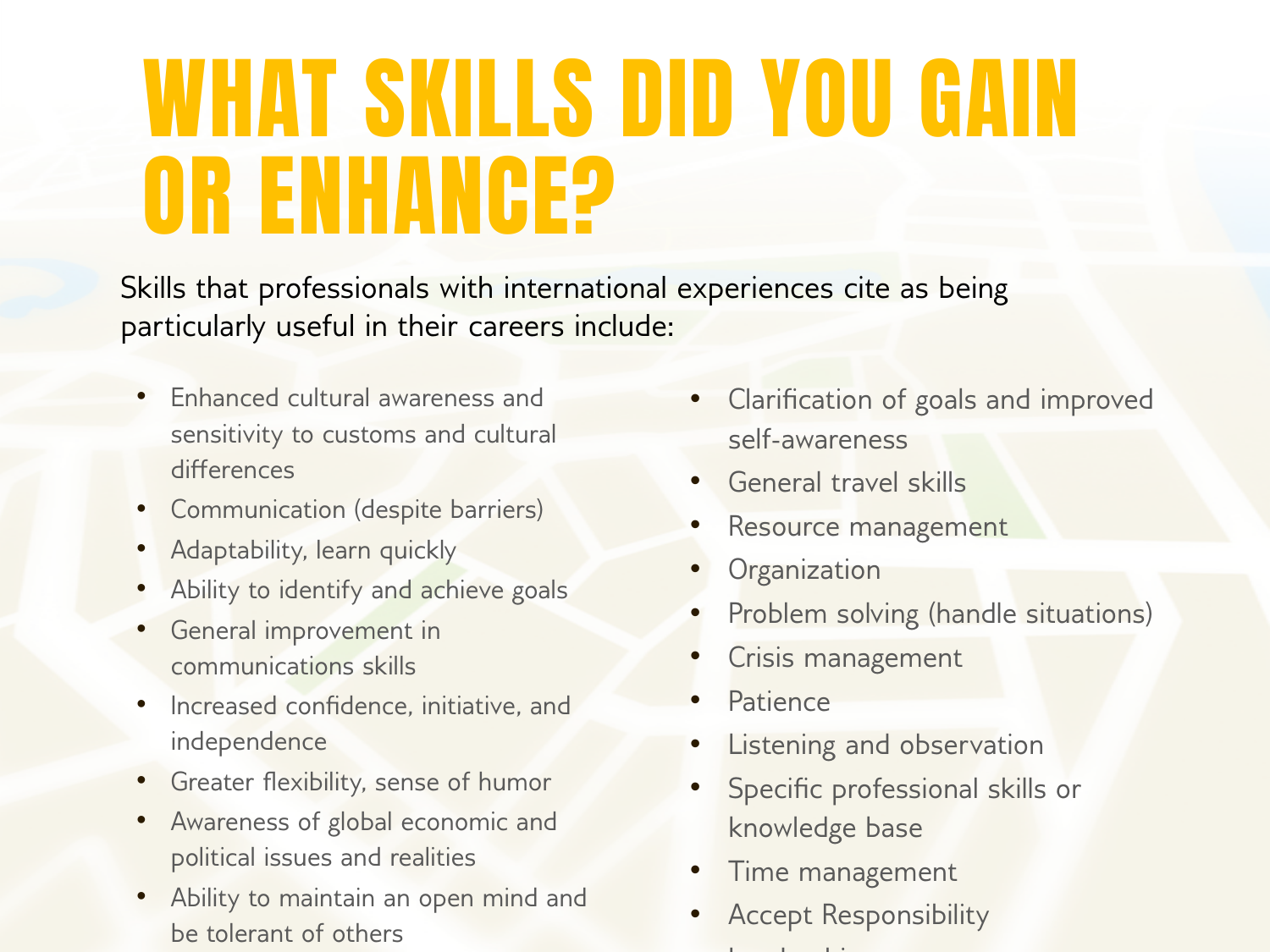

# What SKILLS did you gain or enhance?
Skills that professionals with international experiences cite as being particularly useful in their careers include:
Enhanced cultural awareness and sensitivity to customs and cultural differences
Communication (despite barriers)
Adaptability, learn quickly
Ability to identify and achieve goals
General improvement in communications skills
Increased confidence, initiative, and independence
Greater flexibility, sense of humor
Awareness of global economic and political issues and realities
Ability to maintain an open mind and be tolerant of others
Clarification of goals and improved self-awareness
General travel skills
Resource management
Organization
Problem solving (handle situations)
Crisis management
Patience
Listening and observation
Specific professional skills or knowledge base
Time management
Accept Responsibility
Leadership